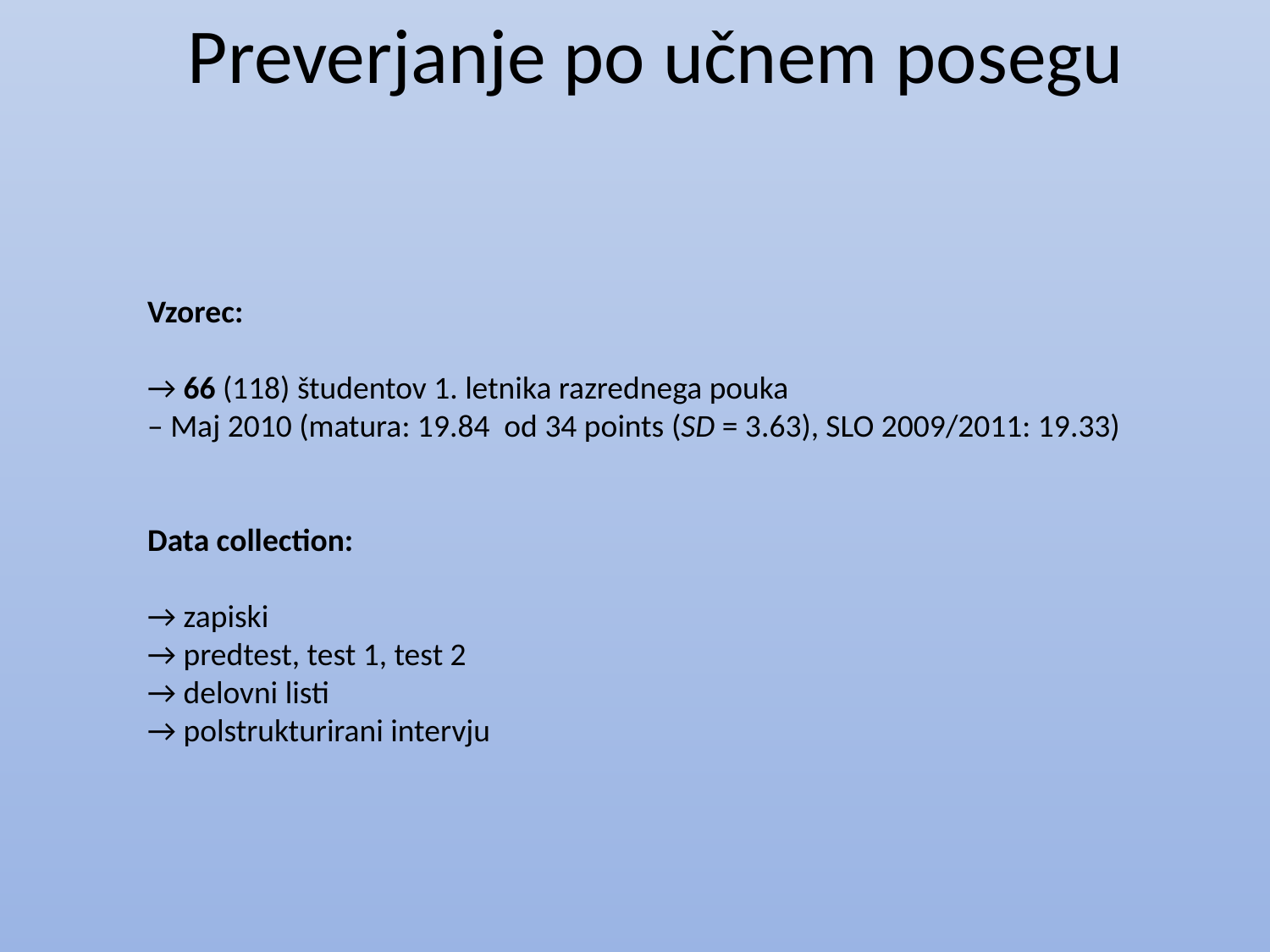

Preverjanje po učnem posegu
Vzorec:

→ 66 (118) študentov 1. letnika razrednega pouka
– Maj 2010 (matura: 19.84  od 34 points (SD = 3.63), SLO 2009/2011: 19.33)

Data collection:

→ zapiski
→ predtest, test 1, test 2
→ delovni listi
→ polstrukturirani intervju